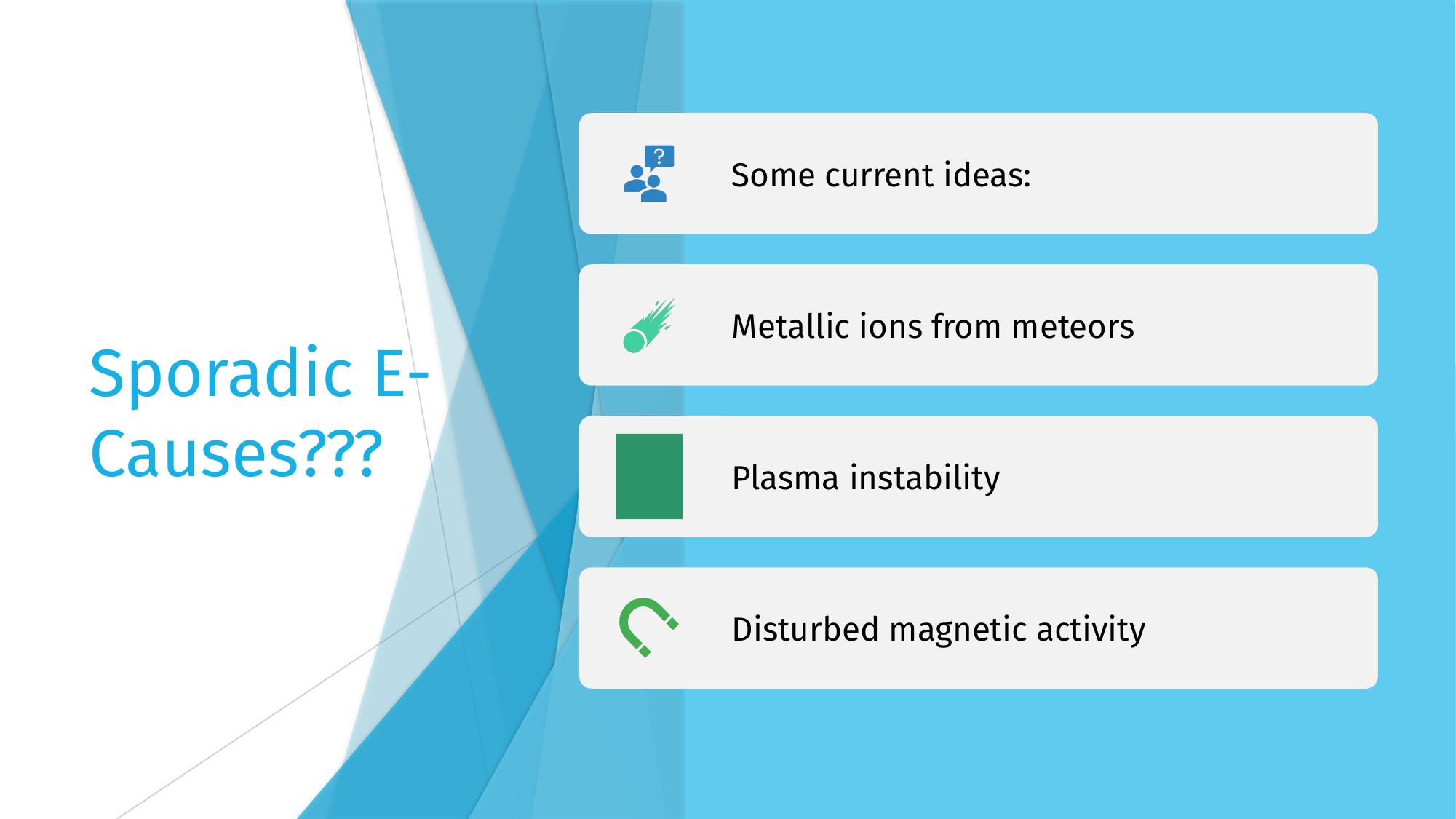

Some current ideas:
Metallic ions from meteors
Plasma instability
Disturbed magnetic activity
# Sporadic E- Causes???